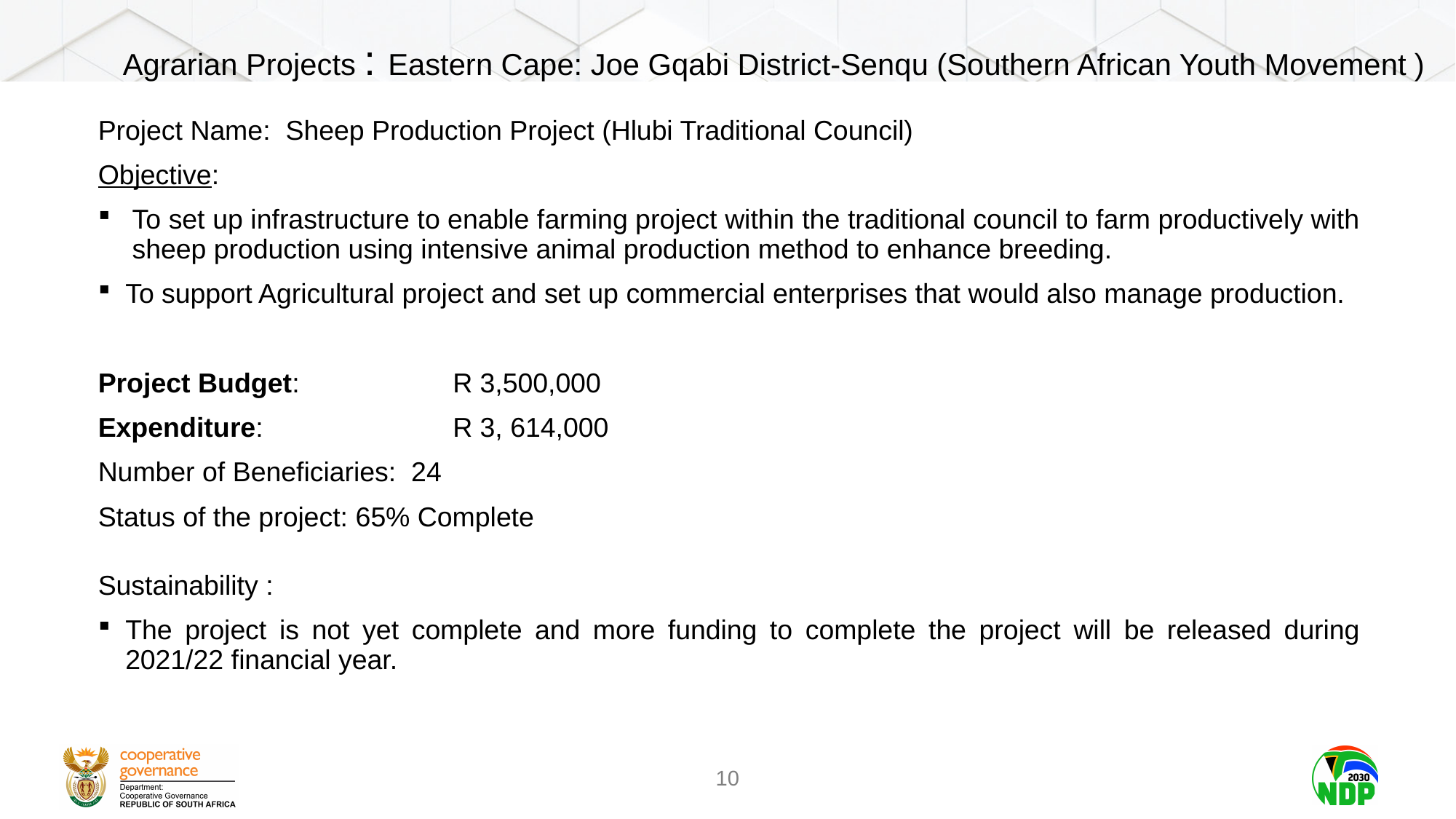

Agrarian Projects : Eastern Cape: Joe Gqabi District-Senqu (Southern African Youth Movement )
Project Name:  Sheep Production Project (Hlubi Traditional Council)
Objective:
To set up infrastructure to enable farming project within the traditional council to farm productively with sheep production using intensive animal production method to enhance breeding.
To support Agricultural project and set up commercial enterprises that would also manage production.

Project Budget: 		R 3,500,000
Expenditure: 		R 3, 614,000
Number of Beneficiaries:  24
Status of the project: 65% Complete
Sustainability :
The project is not yet complete and more funding to complete the project will be released during 2021/22 financial year.